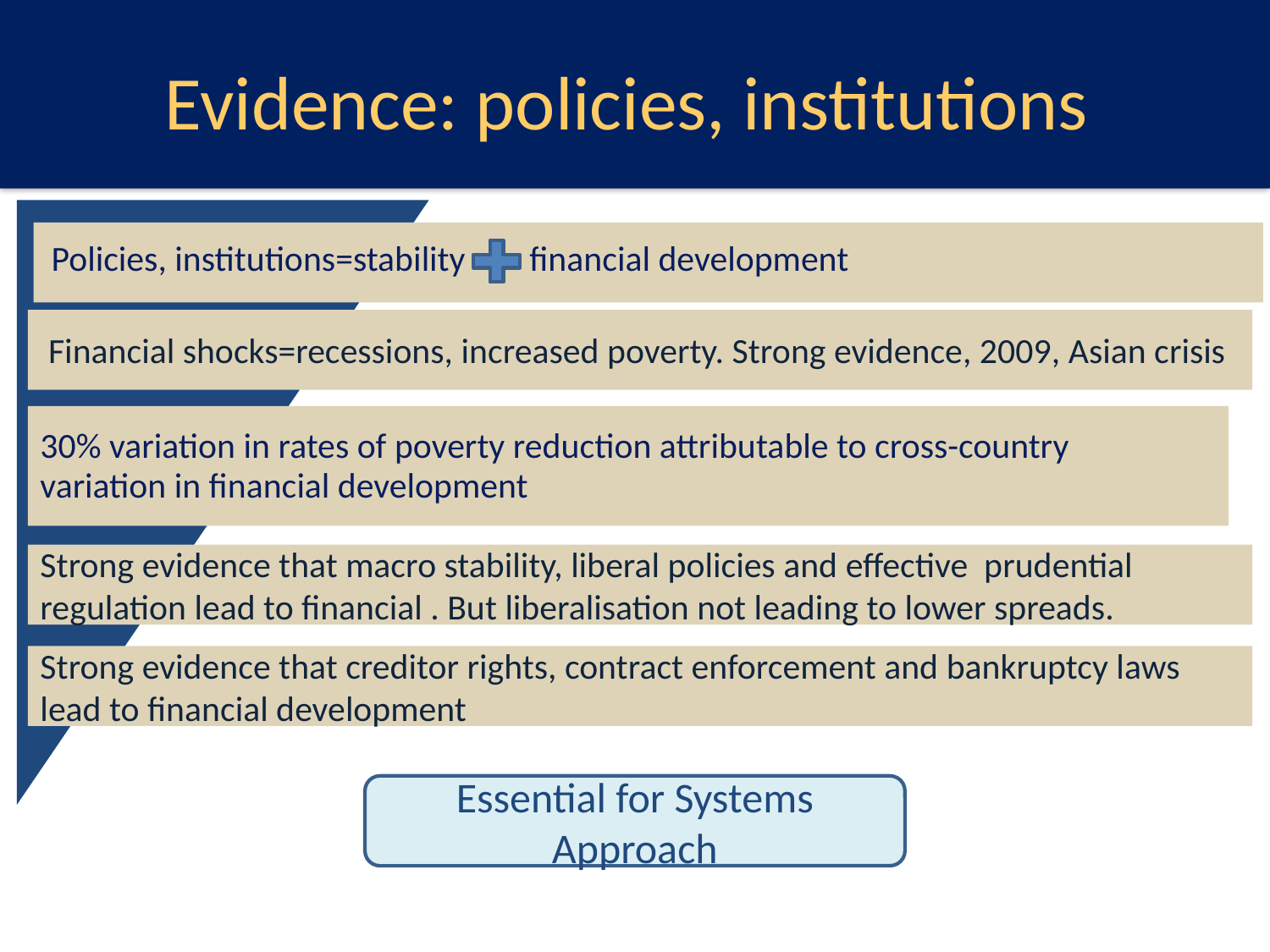

Evidence: policies, institutions

Policies, institutions=stability        financial development

 Financial shocks=recessions, increased poverty. Strong evidence, 2009, Asian crisis
30% variation in rates of poverty reduction attributable to cross-country
variation in financial development
Strong evidence that macro stability, liberal policies and effective  prudential
regulation lead to financial . But liberalisation not leading to lower spreads.
Strong evidence that creditor rights, contract enforcement and bankruptcy laws
lead to financial development
Essential for Systems Approach